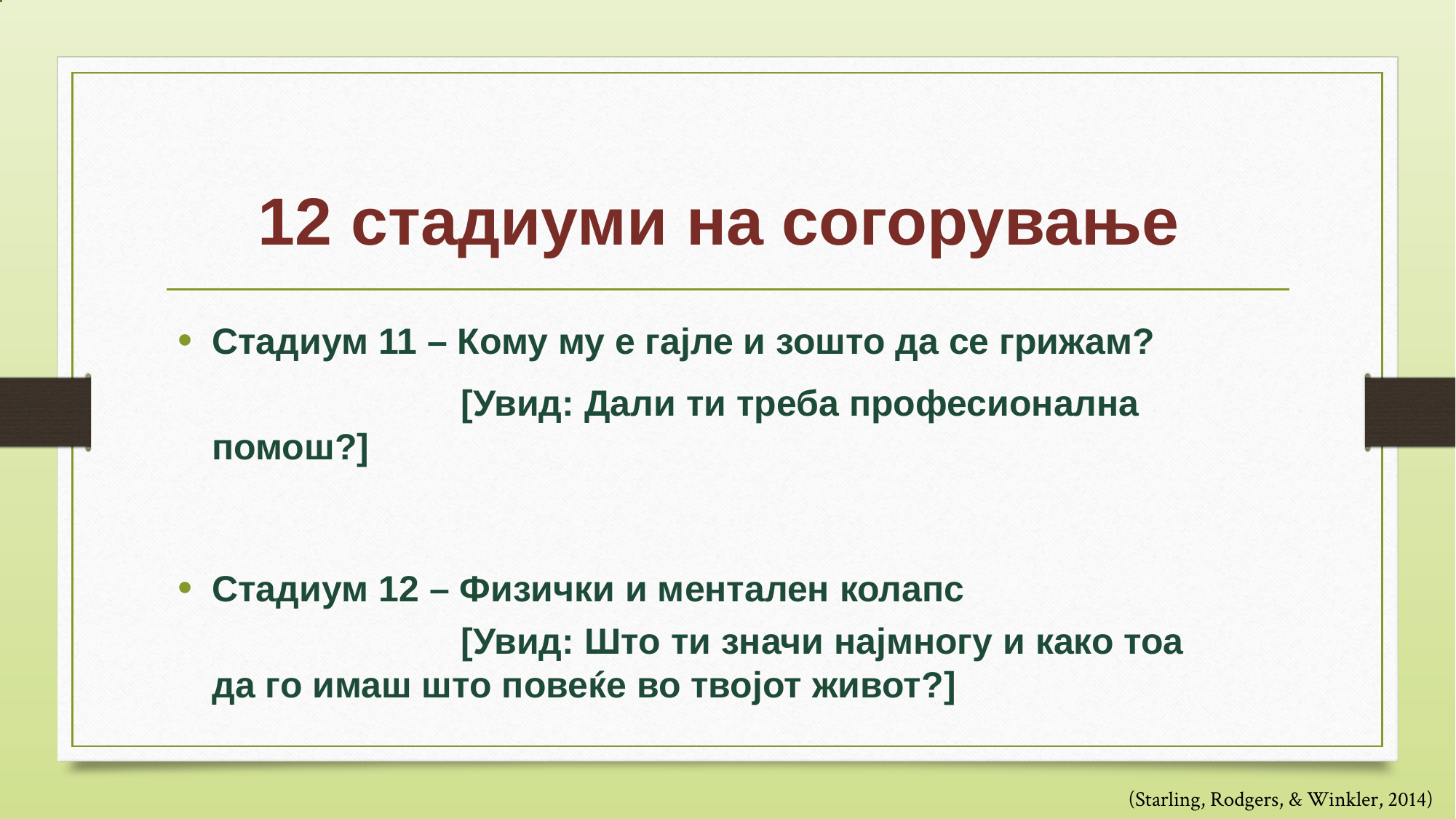

# 12 стадиуми на согорување
Стадиум 11 – Кому му е гајле и зошто да се грижам?
			   [Увид: Дали ти треба професионална помош?]

Стадиум 12 – Физички и ментален колапс
			   [Увид: Што ти значи најмногу и како тоа да го имаш што повеќе во твојот живот?]

(Starling, Rodgers, & Winkler, 2014)